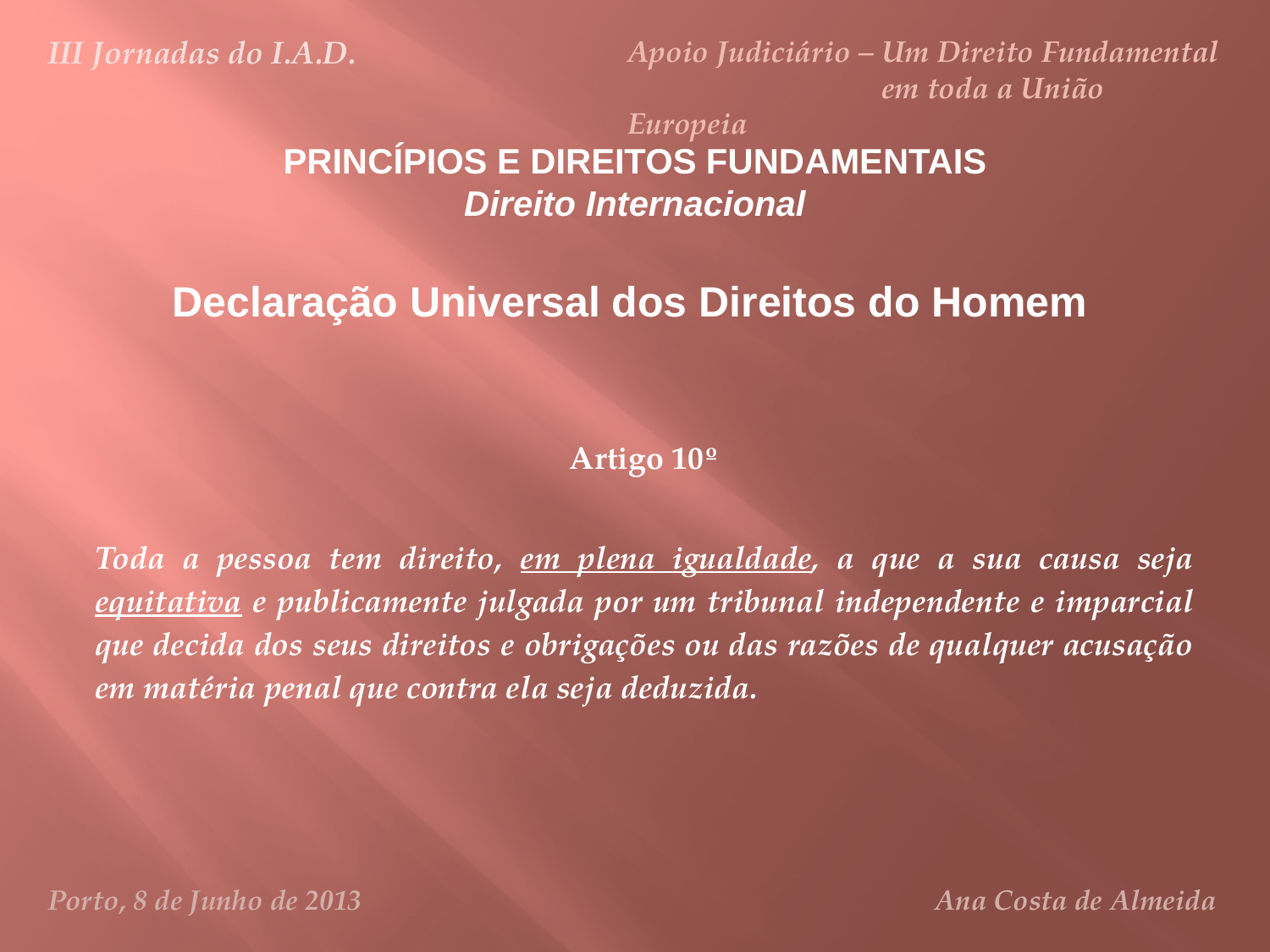

III Jornadas do I.A.D.
Apoio Judiciário – Um Direito Fundamental
		em toda a União Europeia
# PRINCÍPIOS E DIREITOS FUNDAMENTAIS Direito Internacional
Declaração Universal dos Direitos do Homem
Artigo 10º

Toda a pessoa tem direito, em plena igualdade, a que a sua causa seja equitativa e publicamente julgada por um tribunal independente e imparcial que decida dos seus direitos e obrigações ou das razões de qualquer acusação em matéria penal que contra ela seja deduzida.

Porto, 8 de Junho de 2013
	   Ana Costa de Almeida